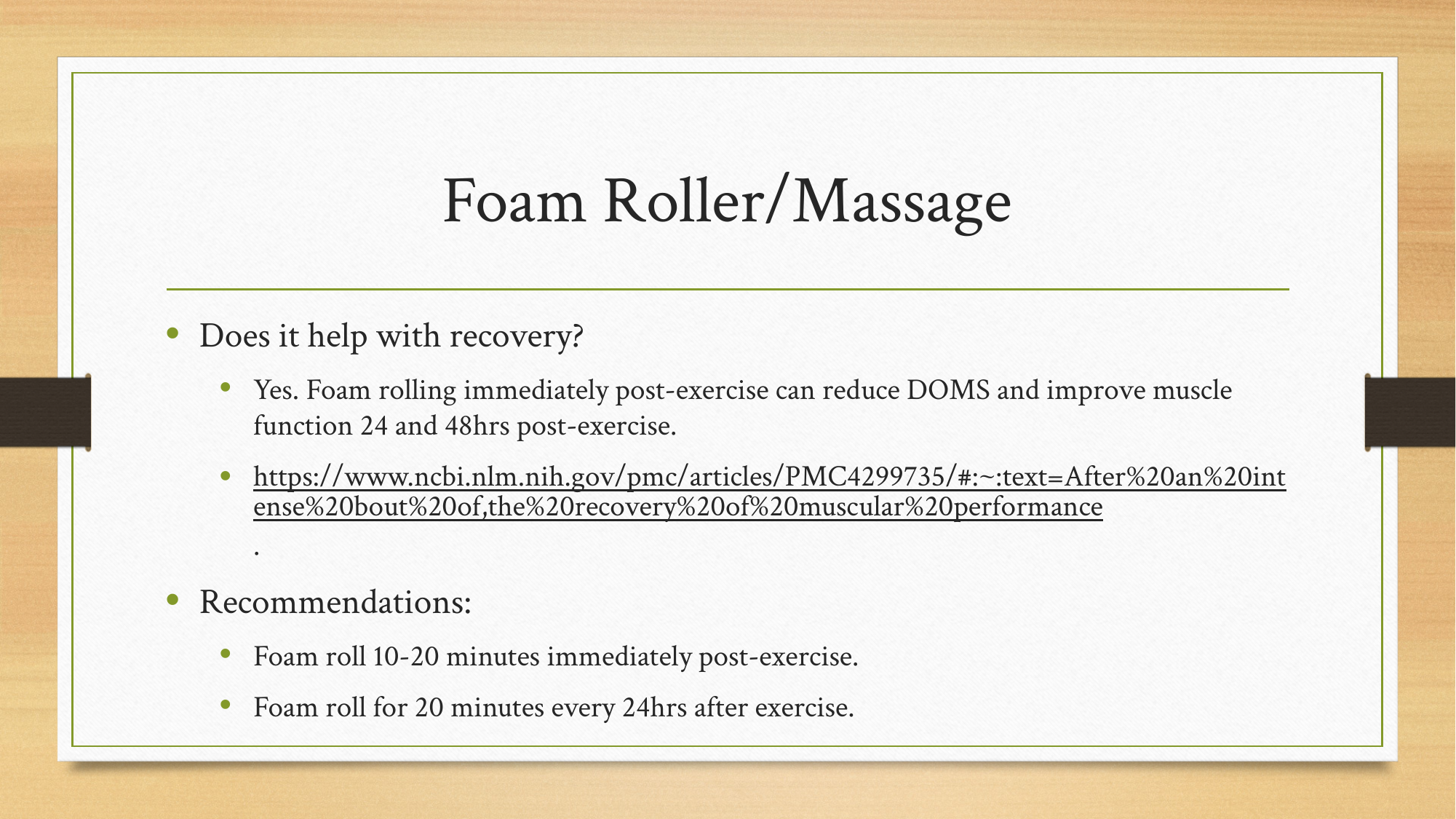

# Foam Roller/Massage
Does it help with recovery?
Yes. Foam rolling immediately post-exercise can reduce DOMS and improve muscle function 24 and 48hrs post-exercise.
https://www.ncbi.nlm.nih.gov/pmc/articles/PMC4299735/#:~:text=After%20an%20intense%20bout%20of,the%20recovery%20of%20muscular%20performance.
Recommendations:
Foam roll 10-20 minutes immediately post-exercise.
Foam roll for 20 minutes every 24hrs after exercise.